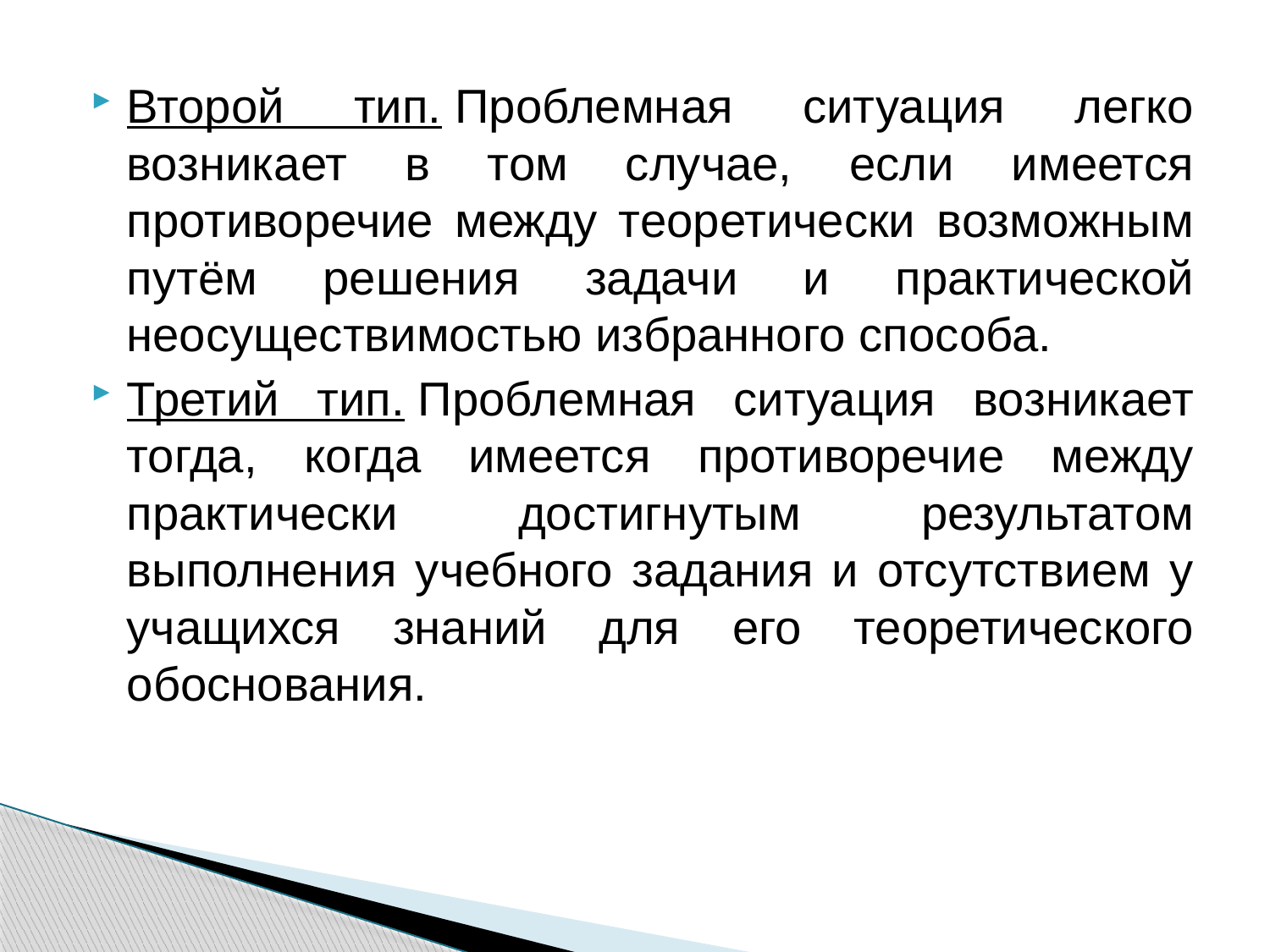

Второй тип. Проблемная ситуация легко возникает в том случае, если имеется противоречие между теоретически возможным путём решения задачи и практической неосуществимостью избранного способа.
Третий тип. Проблемная ситуация возникает тогда, когда имеется противоречие между практически достигнутым результатом выполнения учебного задания и отсутствием у учащихся знаний для его теоретического обоснования.